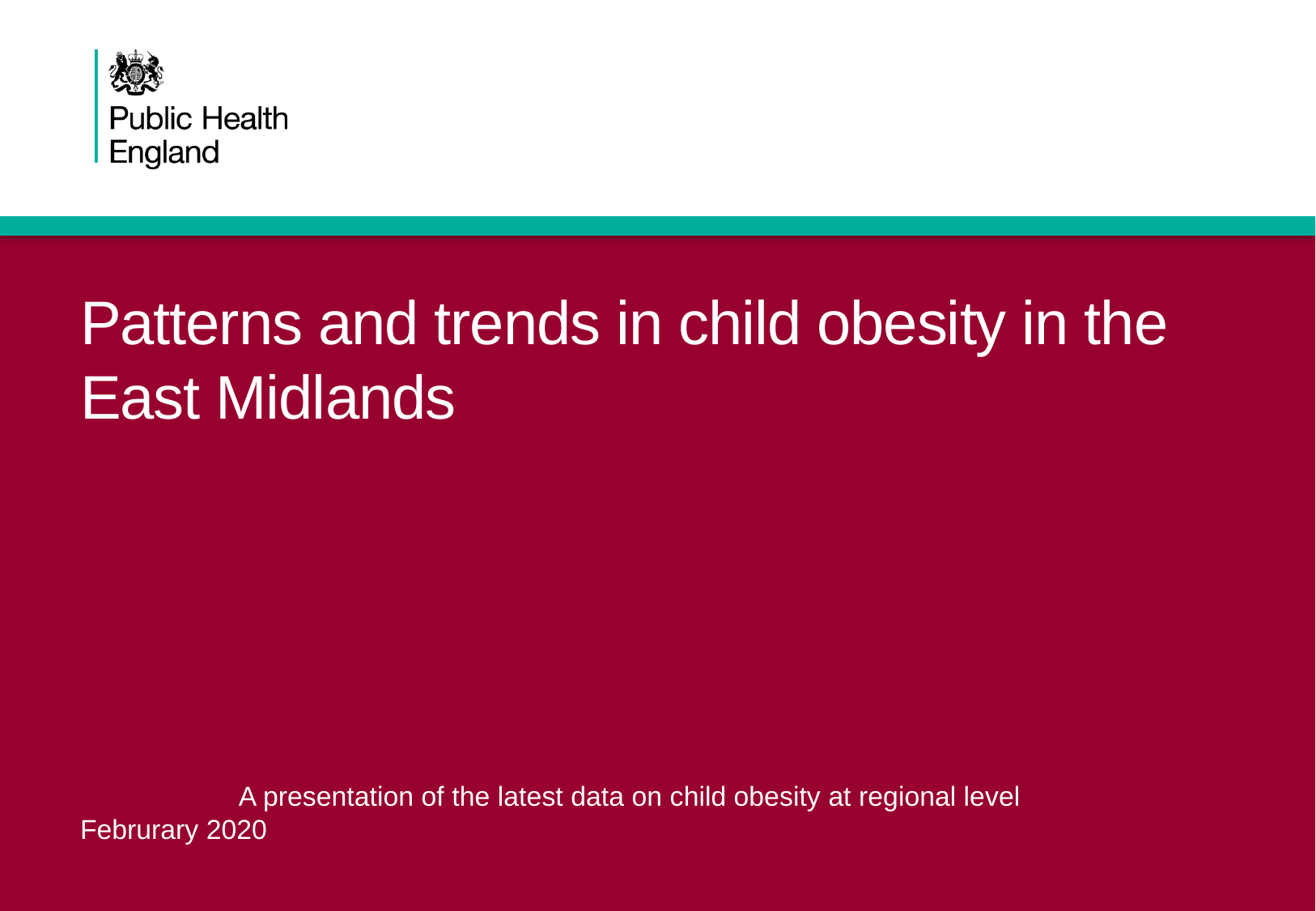

# Patterns and trends in child obesity in the East Midlands
A presentation of the latest data on child obesity at regional level
Februrary 2020